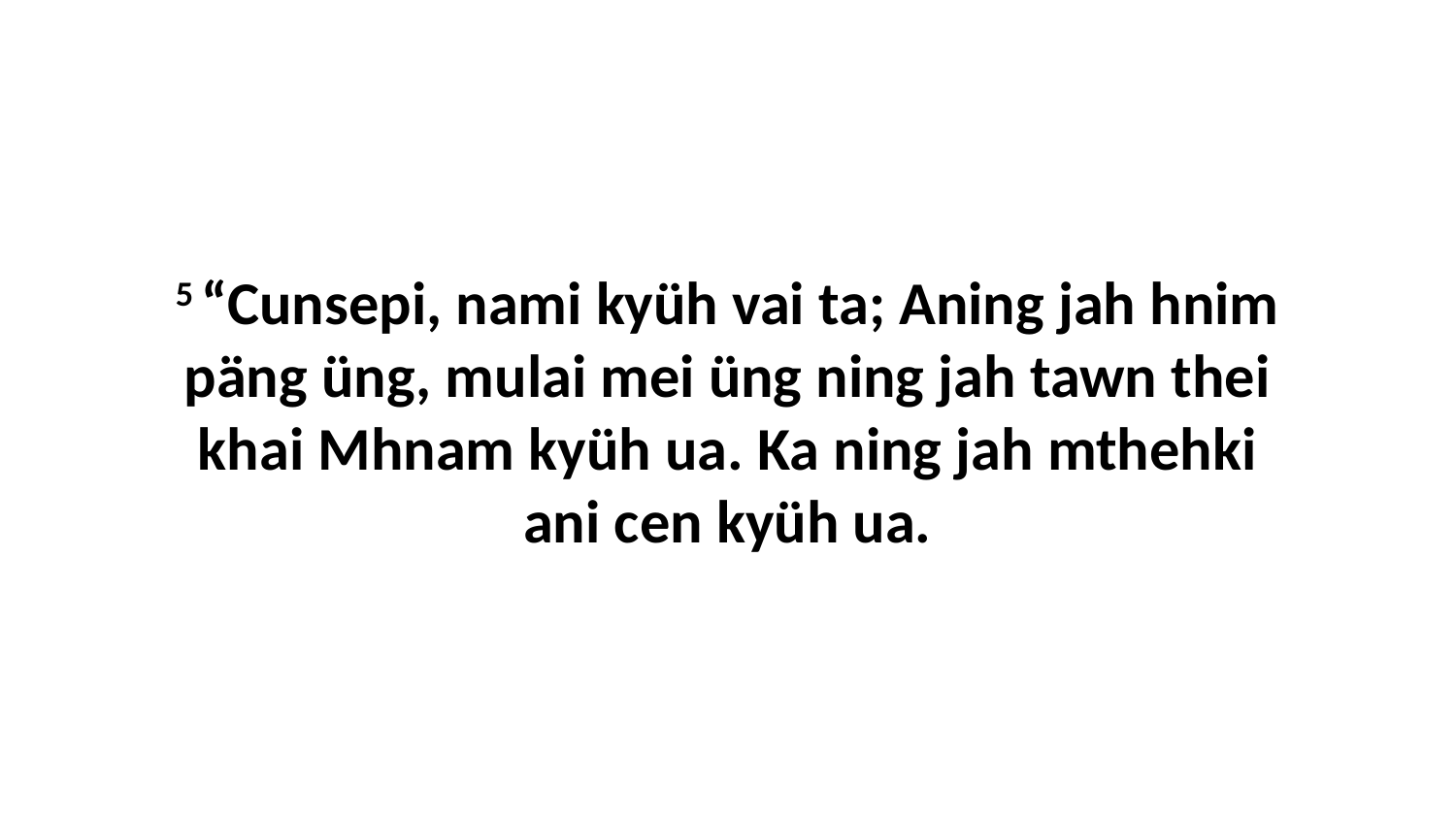

5 “Cunsepi, nami kyüh vai ta; Aning jah hnim päng üng, mulai mei üng ning jah tawn thei khai Mhnam kyüh ua. Ka ning jah mthehki ani cen kyüh ua.